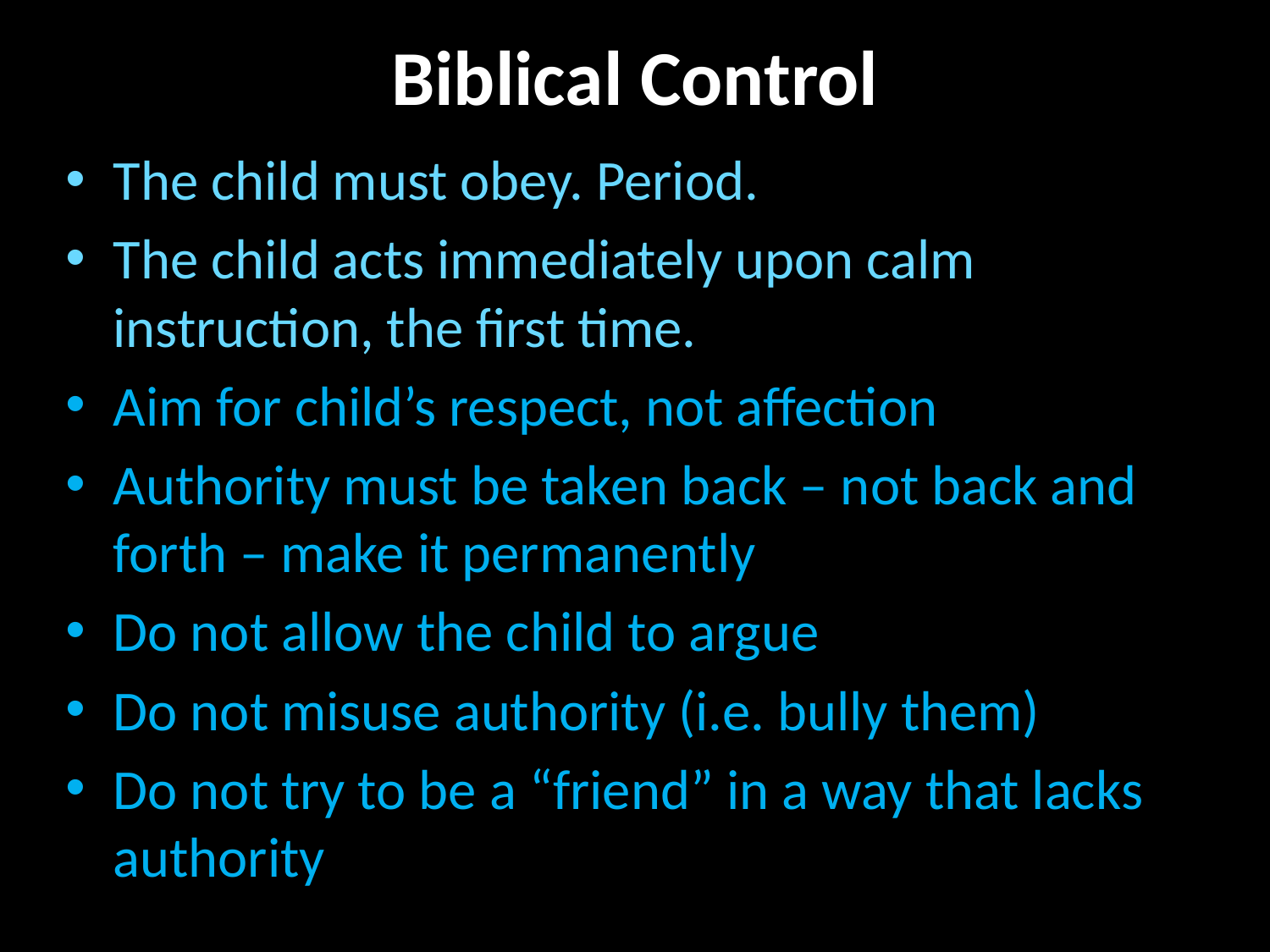

# Biblical Control
The child must obey. Period.
The child acts immediately upon calm instruction, the first time.
Aim for child’s respect, not affection
Authority must be taken back – not back and forth – make it permanently
Do not allow the child to argue
Do not misuse authority (i.e. bully them)
Do not try to be a “friend” in a way that lacks authority